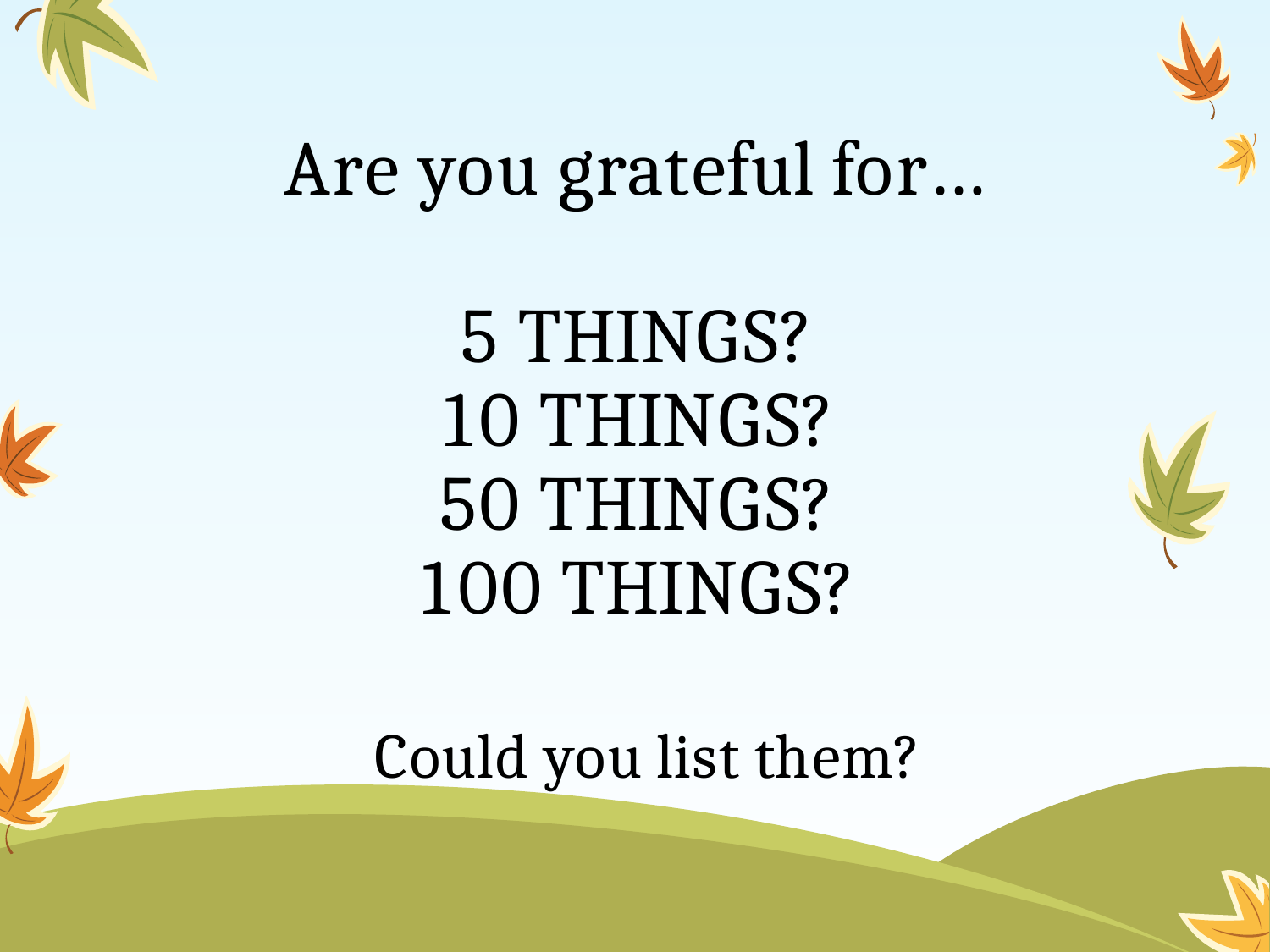

Are you grateful for…

5 THINGS?
10 THINGS?
50 THINGS?
100 THINGS?
Could you list them?